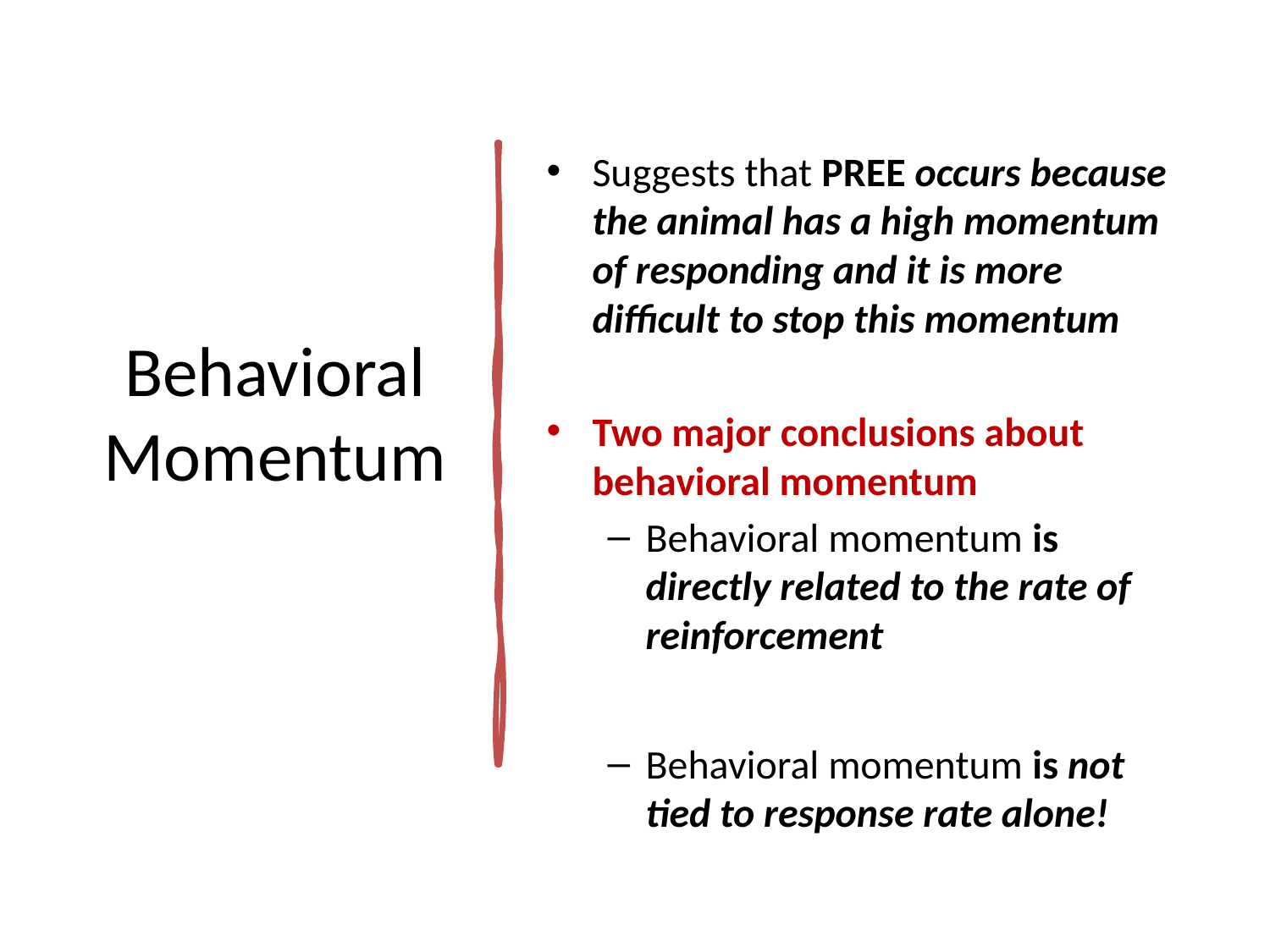

# Behavioral Momentum
Suggests that PREE occurs because the animal has a high momentum of responding and it is more difficult to stop this momentum

Two major conclusions about behavioral momentum
Behavioral momentum is directly related to the rate of reinforcement

Behavioral momentum is not tied to response rate alone!